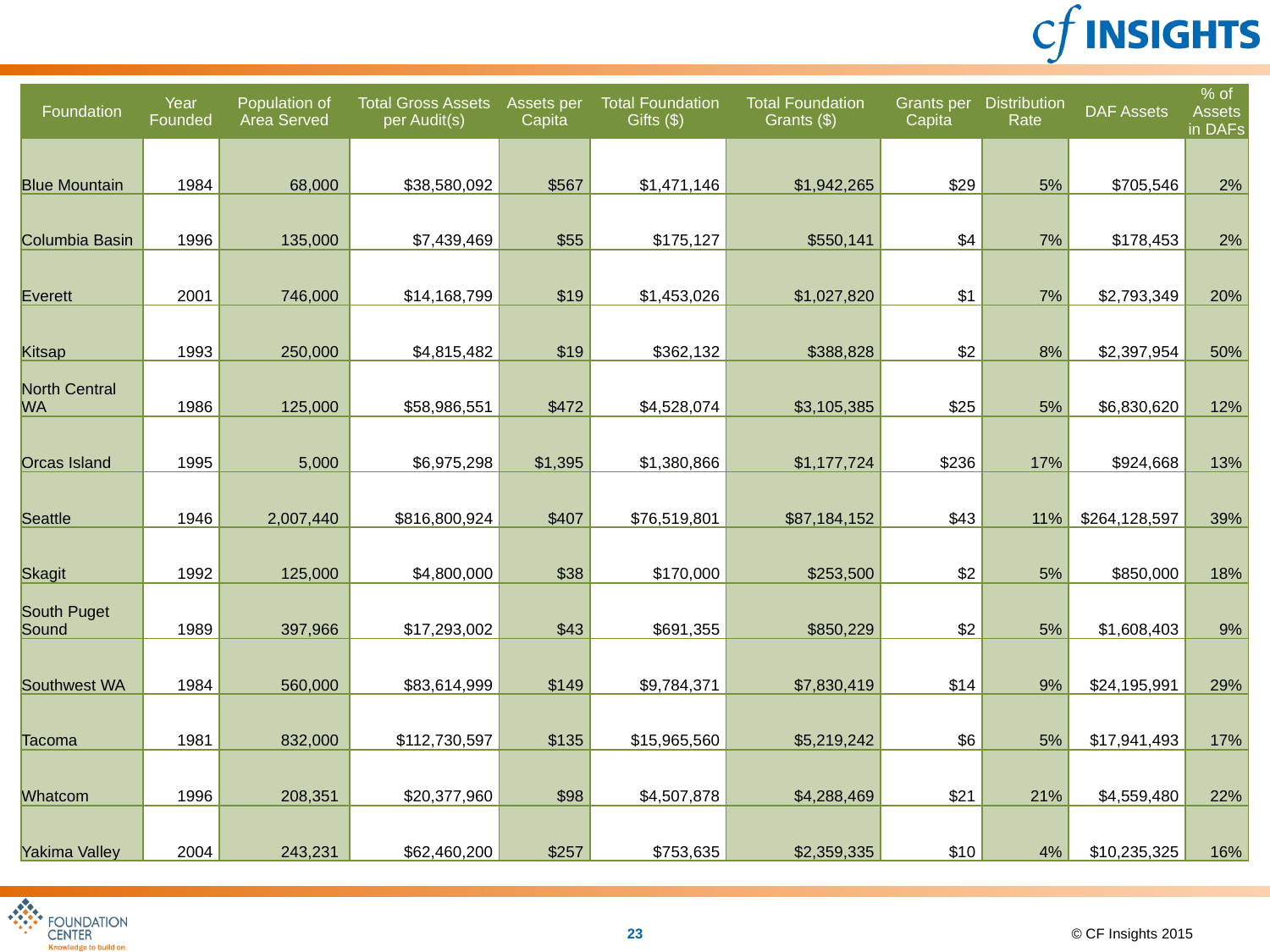

| Foundation | Year Founded | Population of Area Served | Total Gross Assets per Audit(s) | Assets per Capita | Total Foundation Gifts ($) | Total Foundation Grants ($) | Grants per Capita | Distribution Rate | DAF Assets | % of Assets in DAFs |
| --- | --- | --- | --- | --- | --- | --- | --- | --- | --- | --- |
| Blue Mountain | 1984 | 68,000 | $38,580,092 | $567 | $1,471,146 | $1,942,265 | $29 | 5% | $705,546 | 2% |
| Columbia Basin | 1996 | 135,000 | $7,439,469 | $55 | $175,127 | $550,141 | $4 | 7% | $178,453 | 2% |
| Everett | 2001 | 746,000 | $14,168,799 | $19 | $1,453,026 | $1,027,820 | $1 | 7% | $2,793,349 | 20% |
| Kitsap | 1993 | 250,000 | $4,815,482 | $19 | $362,132 | $388,828 | $2 | 8% | $2,397,954 | 50% |
| North Central WA | 1986 | 125,000 | $58,986,551 | $472 | $4,528,074 | $3,105,385 | $25 | 5% | $6,830,620 | 12% |
| Orcas Island | 1995 | 5,000 | $6,975,298 | $1,395 | $1,380,866 | $1,177,724 | $236 | 17% | $924,668 | 13% |
| Seattle | 1946 | 2,007,440 | $816,800,924 | $407 | $76,519,801 | $87,184,152 | $43 | 11% | $264,128,597 | 39% |
| Skagit | 1992 | 125,000 | $4,800,000 | $38 | $170,000 | $253,500 | $2 | 5% | $850,000 | 18% |
| South Puget Sound | 1989 | 397,966 | $17,293,002 | $43 | $691,355 | $850,229 | $2 | 5% | $1,608,403 | 9% |
| Southwest WA | 1984 | 560,000 | $83,614,999 | $149 | $9,784,371 | $7,830,419 | $14 | 9% | $24,195,991 | 29% |
| Tacoma | 1981 | 832,000 | $112,730,597 | $135 | $15,965,560 | $5,219,242 | $6 | 5% | $17,941,493 | 17% |
| Whatcom | 1996 | 208,351 | $20,377,960 | $98 | $4,507,878 | $4,288,469 | $21 | 21% | $4,559,480 | 22% |
| Yakima Valley | 2004 | 243,231 | $62,460,200 | $257 | $753,635 | $2,359,335 | $10 | 4% | $10,235,325 | 16% |
23
© CF Insights 2015